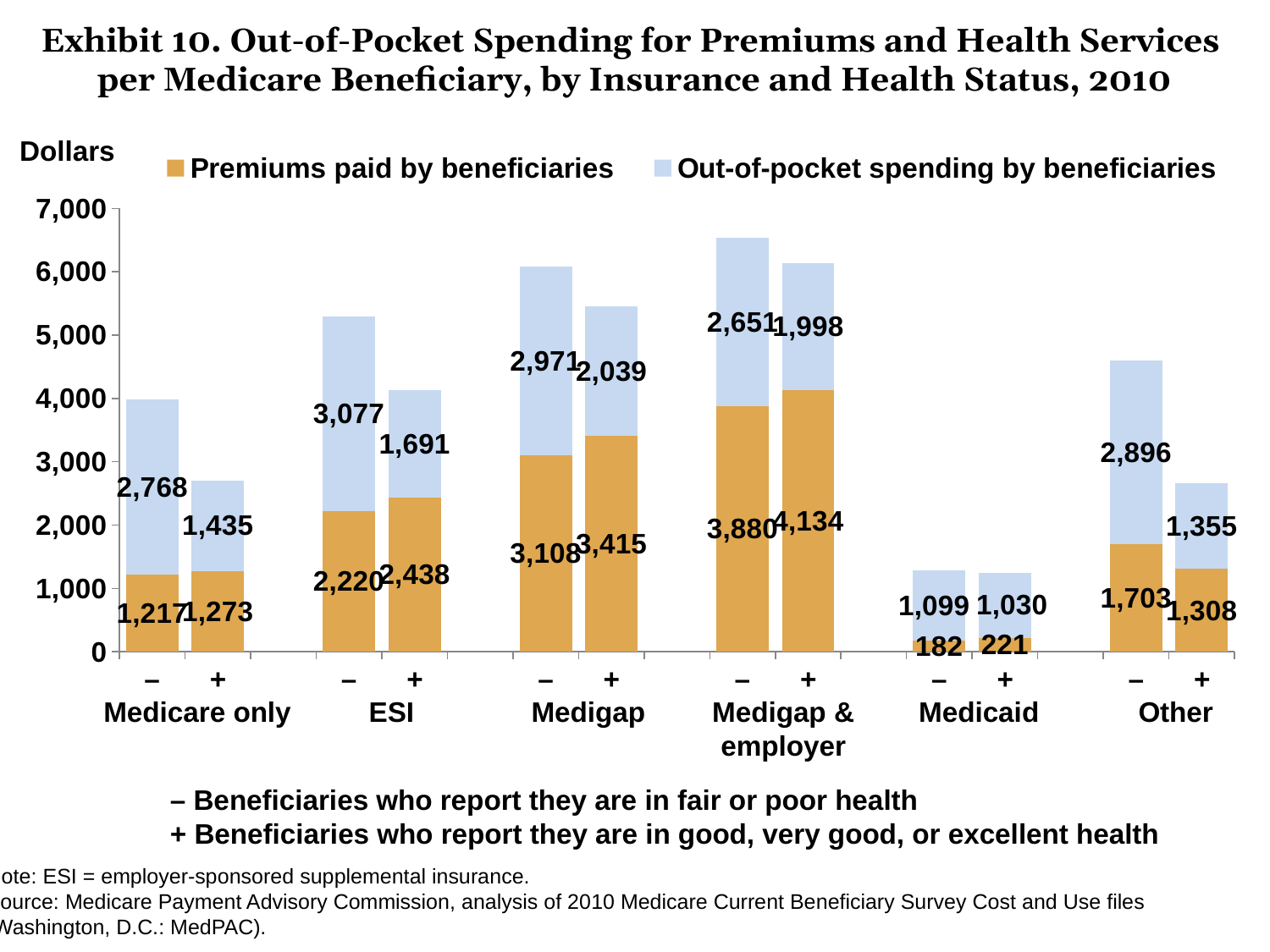

# Exhibit 10. Out-of-Pocket Spending for Premiums and Health Services per Medicare Beneficiary, by Insurance and Health Status, 2010
Dollars

### Chart

| Category | Premiums paid by beneficiaries | Out-of-pocket spending by beneficiaries |
|---|---|---|
| – | 1217.0 | 2768.0 |
| + | 1273.0 | 1435.0 |
|  | None | None |
| – | 2220.0 | 3077.0 |
| + | 2438.0 | 1691.0 |
|  | None | None |
| – | 3108.0 | 2971.0 |
| + | 3415.0 | 2039.0 |
|  | None | None |
| – | 3880.0 | 2651.0 |
| + | 4134.0 | 1998.0 |
|  | None | None |
| – | 182.0 | 1099.0 |
| + | 221.0 | 1030.0 |
|  | None | None |
| – | 1703.0 | 2896.0 |
| + | 1308.0 | 1355.0 |
Medicare only
ESI
Medigap
Medigap &
employer
Medicaid
Other
– Beneficiaries who report they are in fair or poor health
+ Beneficiaries who report they are in good, very good, or excellent health
Note: ESI = employer-sponsored supplemental insurance.
Source: Medicare Payment Advisory Commission, analysis of 2010 Medicare Current Beneficiary Survey Cost and Use files
(Washington, D.C.: MedPAC).